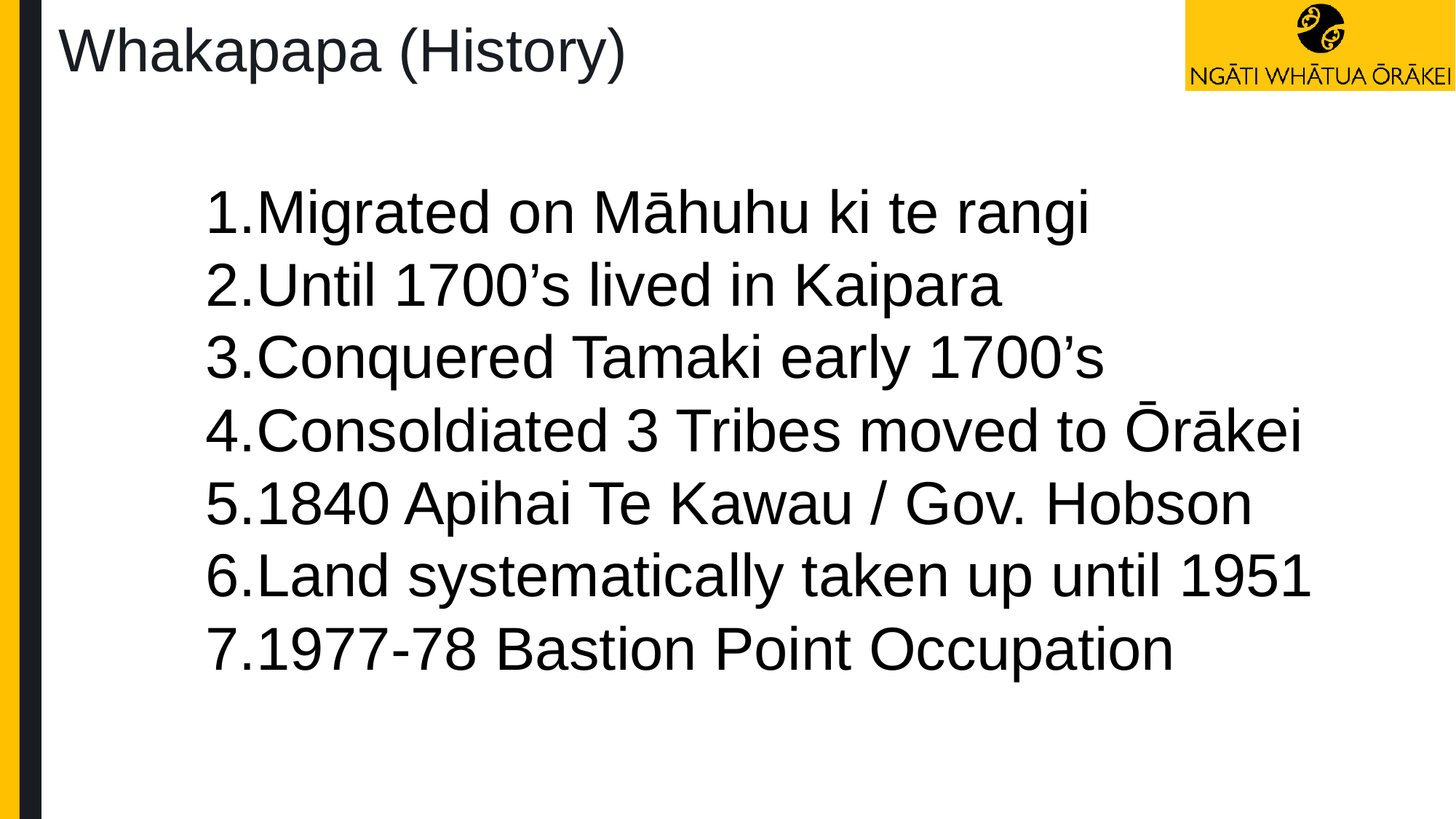

Whakapapa (History)
Migrated on Māhuhu ki te rangi
Until 1700’s lived in Kaipara
Conquered Tamaki early 1700’s
Consoldiated 3 Tribes moved to Ōrākei
1840 Apihai Te Kawau / Gov. Hobson
Land systematically taken up until 1951
1977-78 Bastion Point Occupation